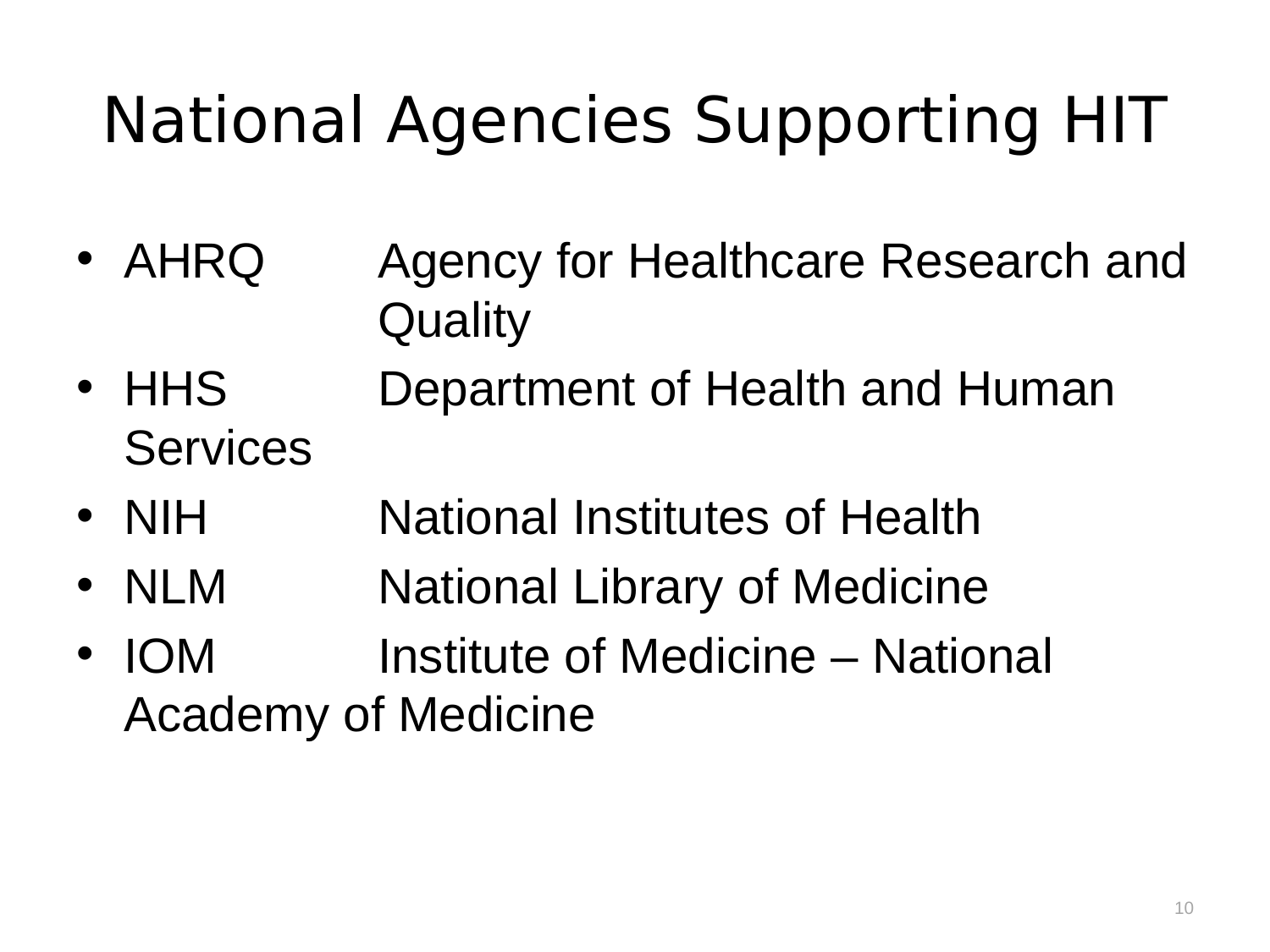

# National Agencies Supporting HIT
AHRQ	Agency for Healthcare Research and 	Quality
HHS	Department of Health and Human 	Services
NIH	National Institutes of Health
NLM	National Library of Medicine
IOM	Institute of Medicine – National 	Academy of Medicine
10